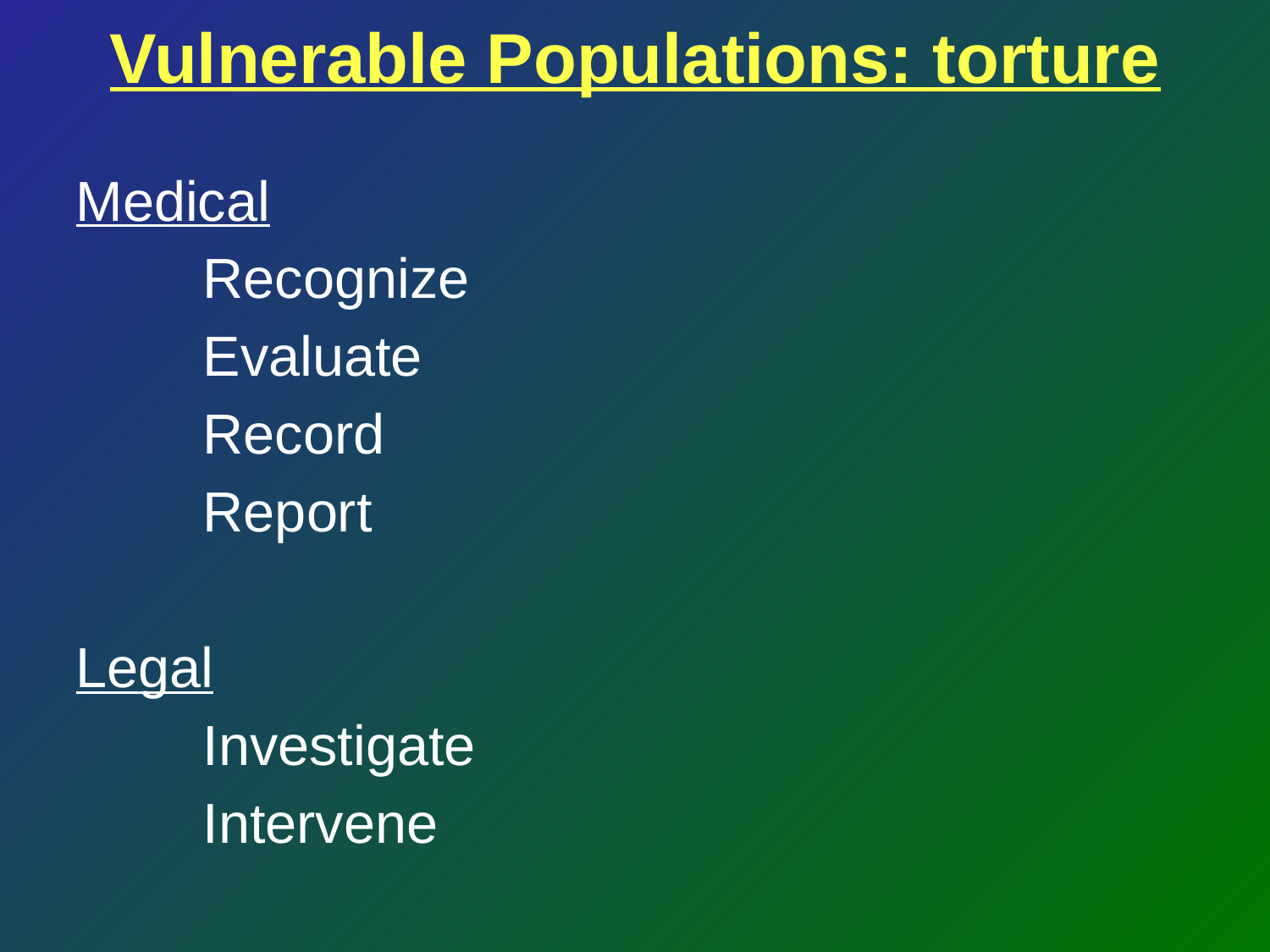

Vulnerable Populations: torture
Medical
	Recognize
	Evaluate
	Record
	Report

Legal
	Investigate
	Intervene